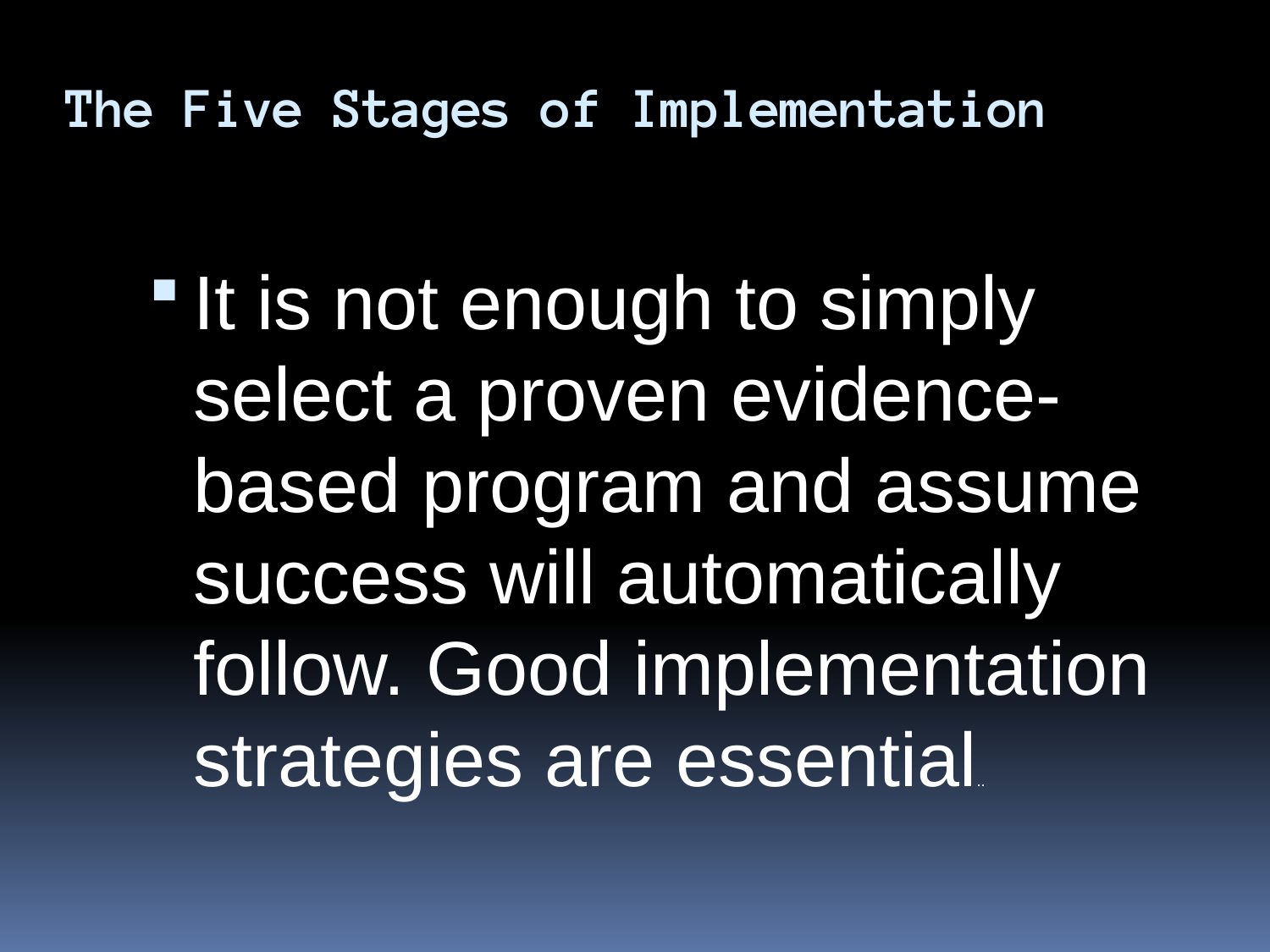

# The Five Stages of Implementation
It is not enough to simply select a proven evidence-based program and assume success will automatically follow. Good implementation strategies are essential..